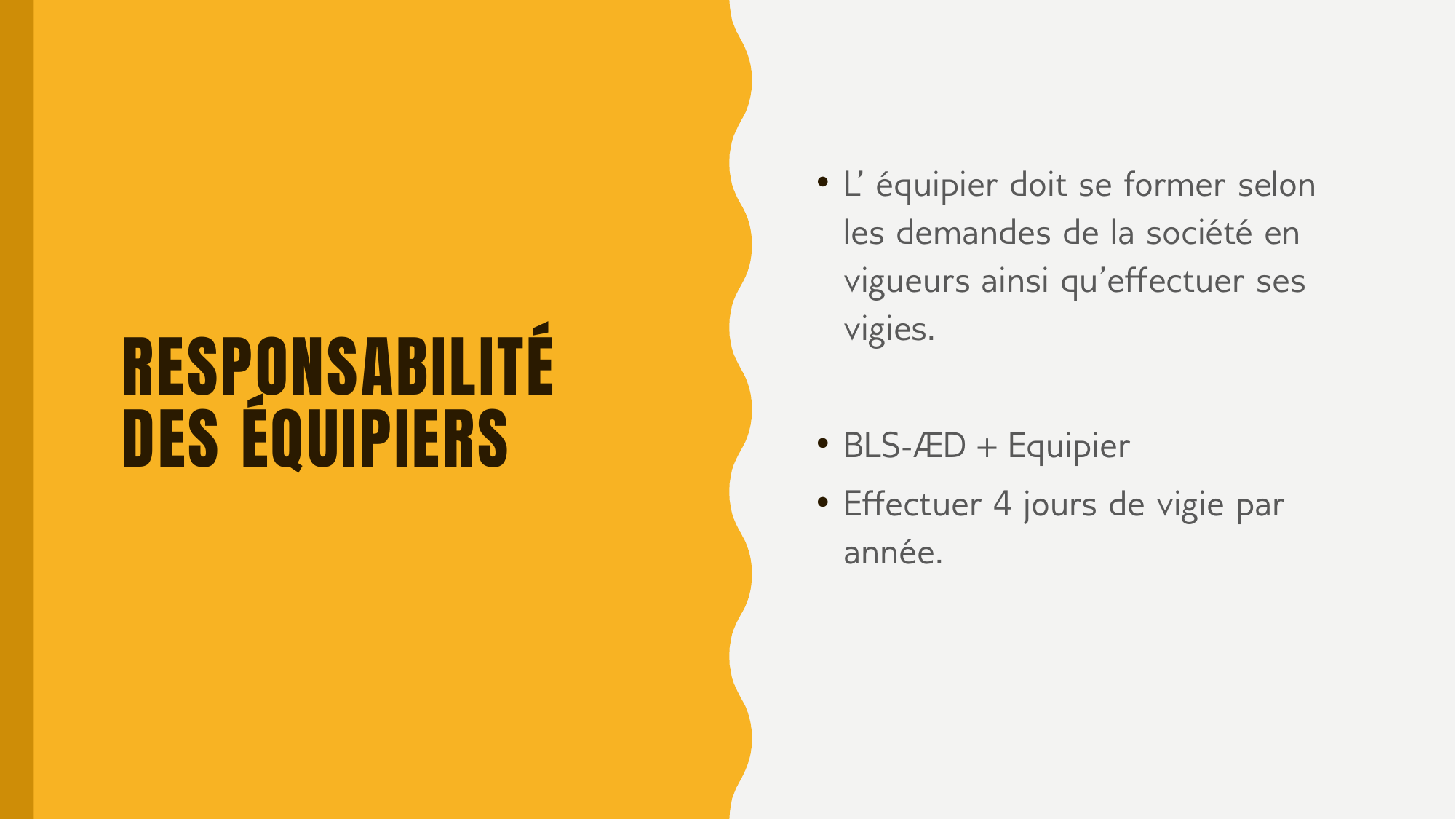

L’ équipier doit se former selon les demandes de la société en vigueurs ainsi qu’effectuer ses vigies.

BLS-AED + Equipier
Effectuer 4 jours de vigie par année.

# Responsabilité des Équipiers